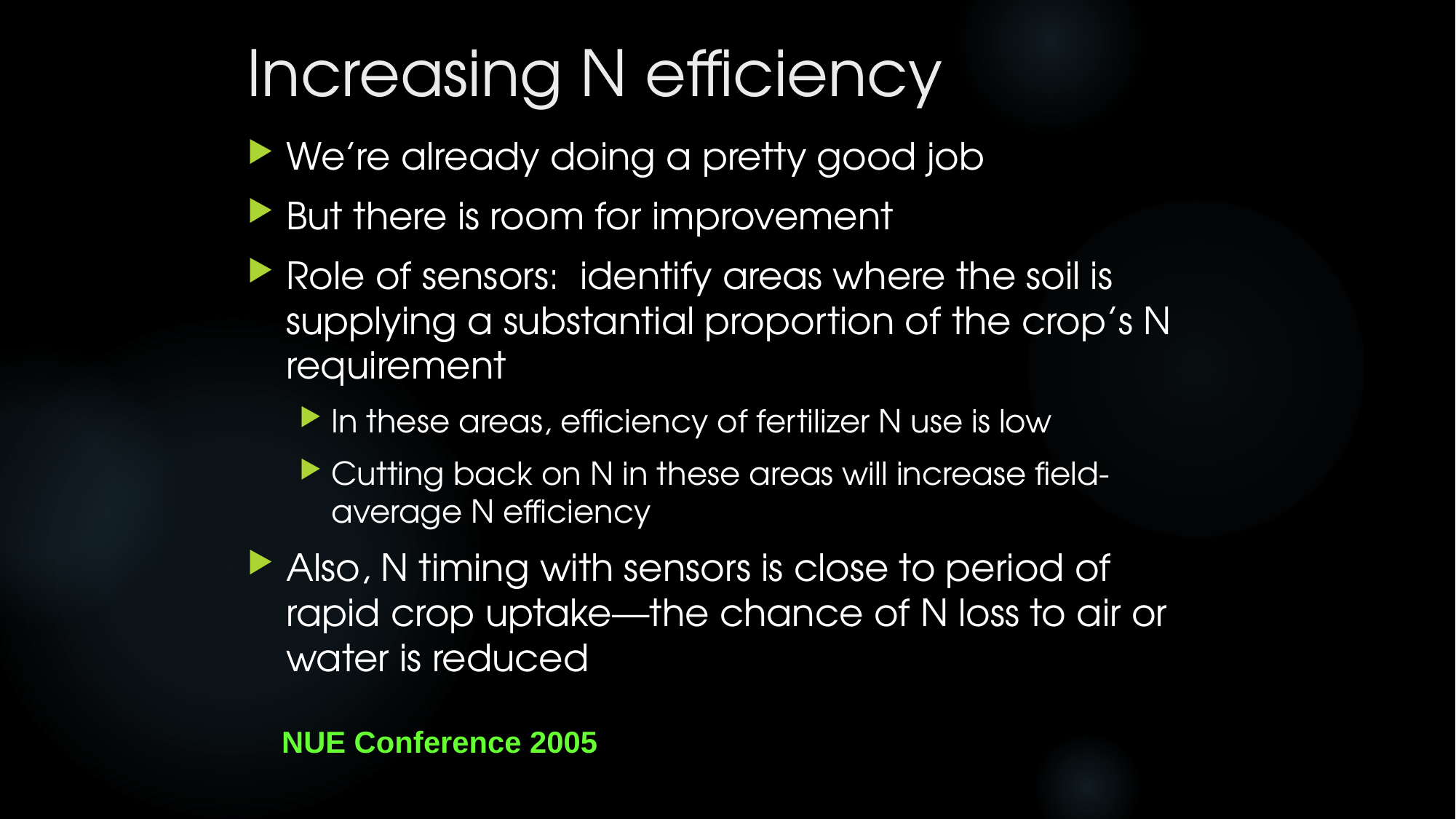

# Increasing N efficiency
We’re already doing a pretty good job
But there is room for improvement
Role of sensors:  identify areas where the soil is supplying a substantial proportion of the crop’s N requirement
In these areas, efficiency of fertilizer N use is low
Cutting back on N in these areas will increase field-average N efficiency
Also, N timing with sensors is close to period of rapid crop uptake—the chance of N loss to air or water is reduced
NUE Conference 2005